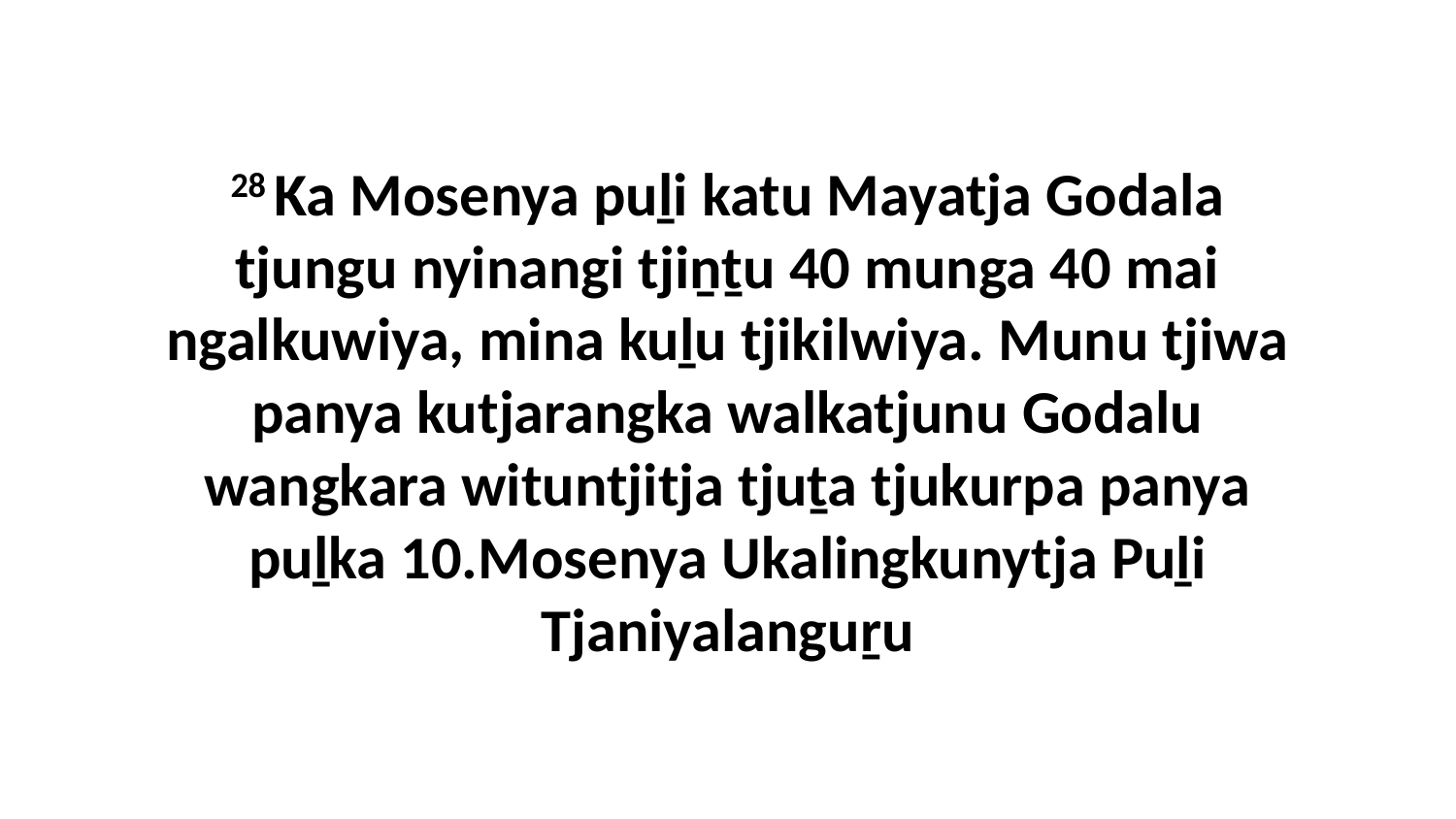

28 Ka Mosenya puḻi katu Mayatja Godala tjungu nyinangi tjiṉṯu 40 munga 40 mai ngalkuwiya, mina kuḻu tjikilwiya. Munu tjiwa panya kutjarangka walkatjunu Godalu wangkara wituntjitja tjuṯa tjukurpa panya puḻka 10.Mosenya Ukalingkunytja Puḻi Tjaniyalanguṟu